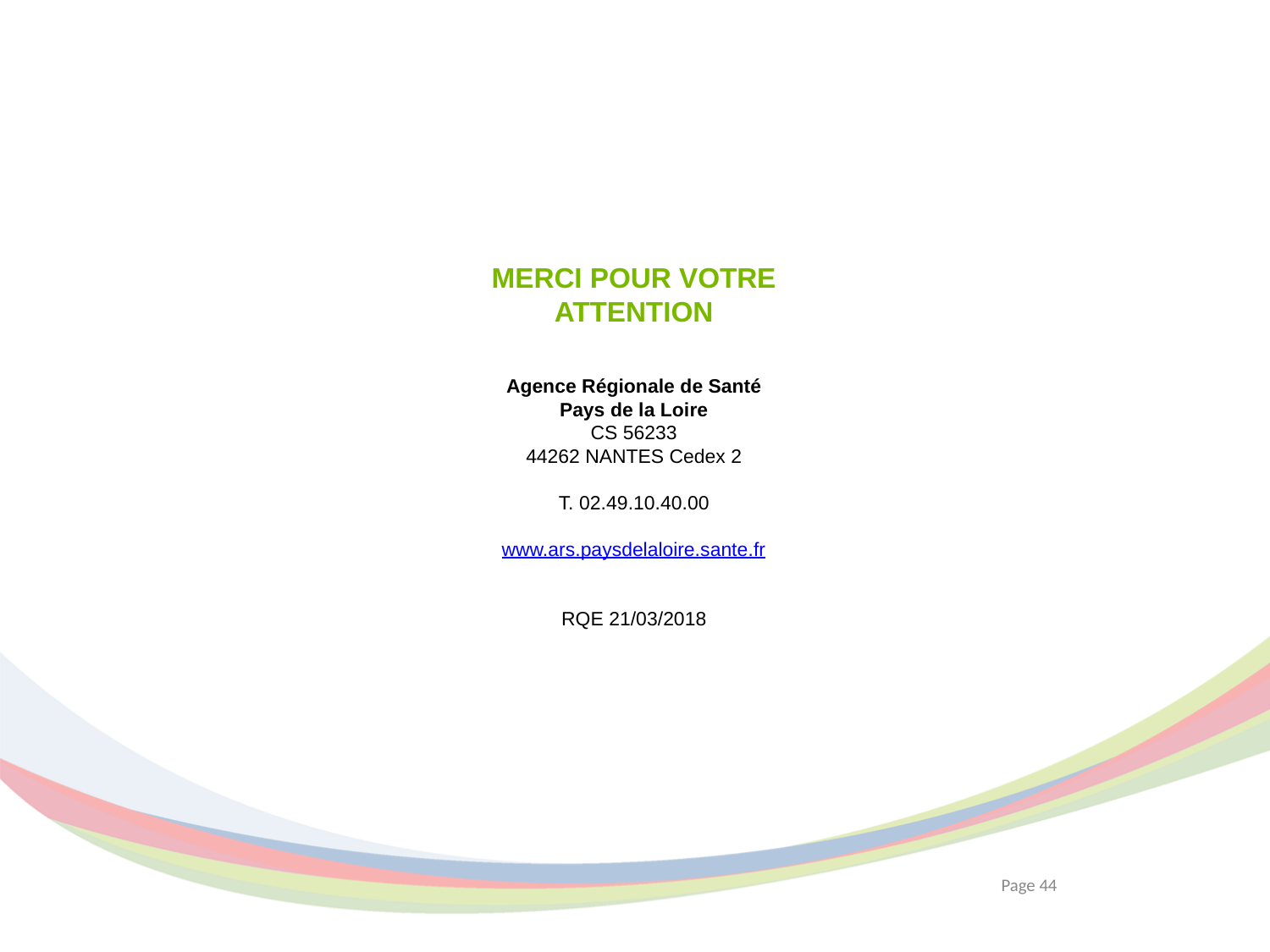

MERCI POUR VOTRE ATTENTION

Agence Régionale de Santé
Pays de la Loire
CS 56233
44262 NANTES Cedex 2

T. 02.49.10.40.00

www.ars.paysdelaloire.sante.fr

RQE 21/03/2018

Page 44